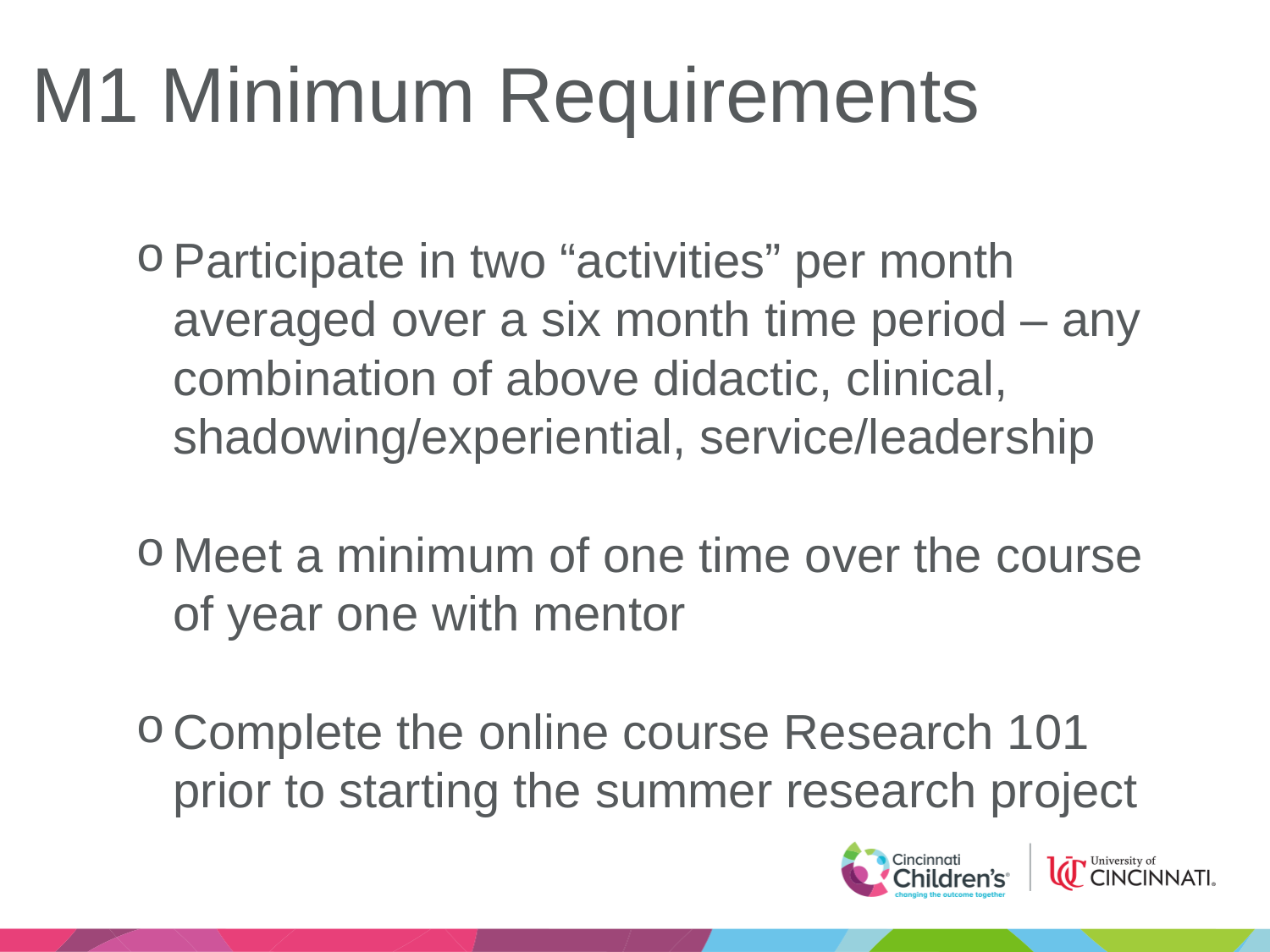

# M1 Minimum Requirements
Participate in two “activities” per month averaged over a six month time period – any combination of above didactic, clinical, shadowing/experiential, service/leadership

Meet a minimum of one time over the course of year one with mentor

Complete the online course Research 101 prior to starting the summer research project